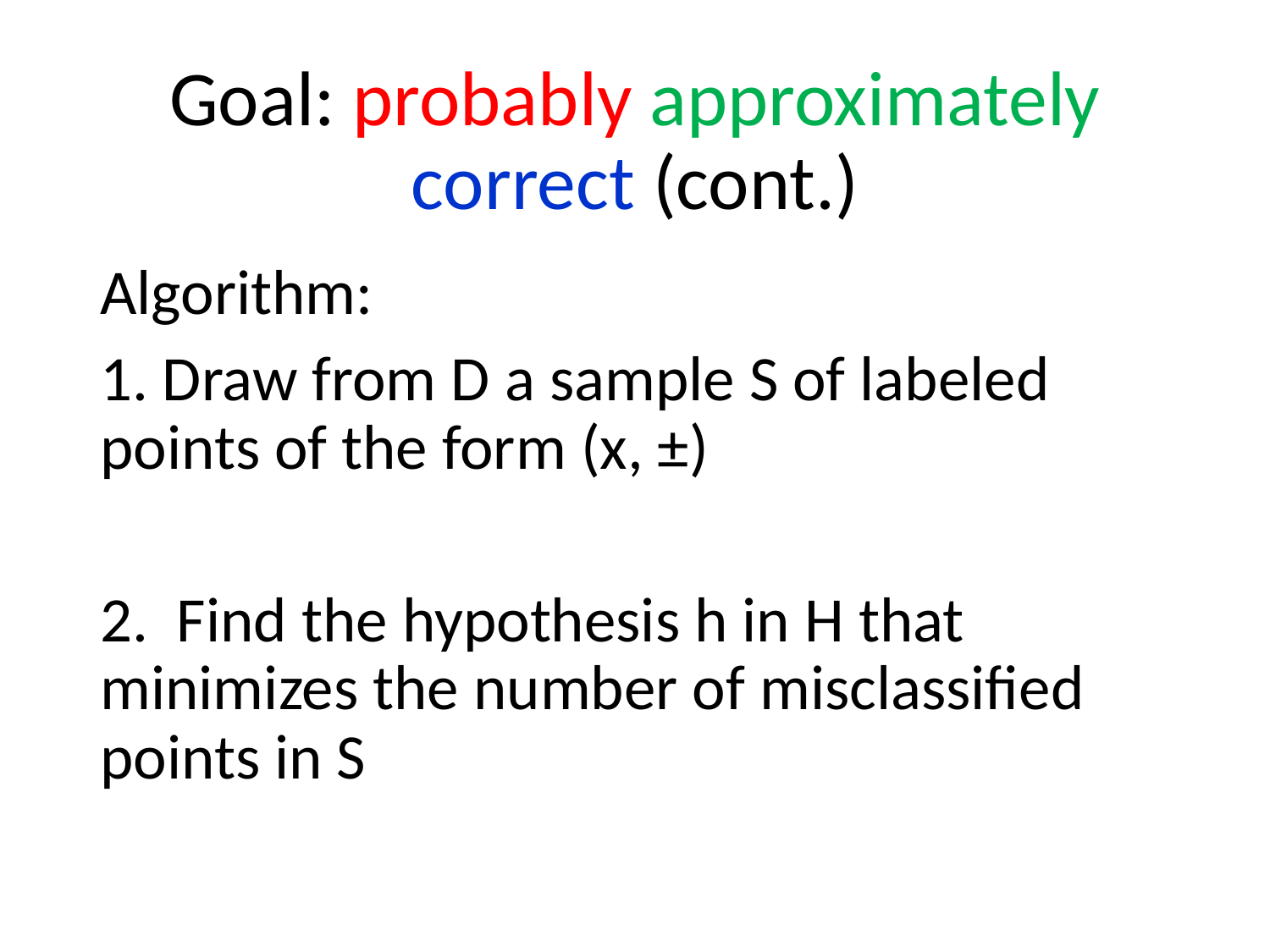

# Goal: probably approximately correct (cont.)
Algorithm:
1. Draw from D a sample S of labeled points of the form (x, ±)

2.  Find the hypothesis h in H that minimizes the number of misclassified points in S